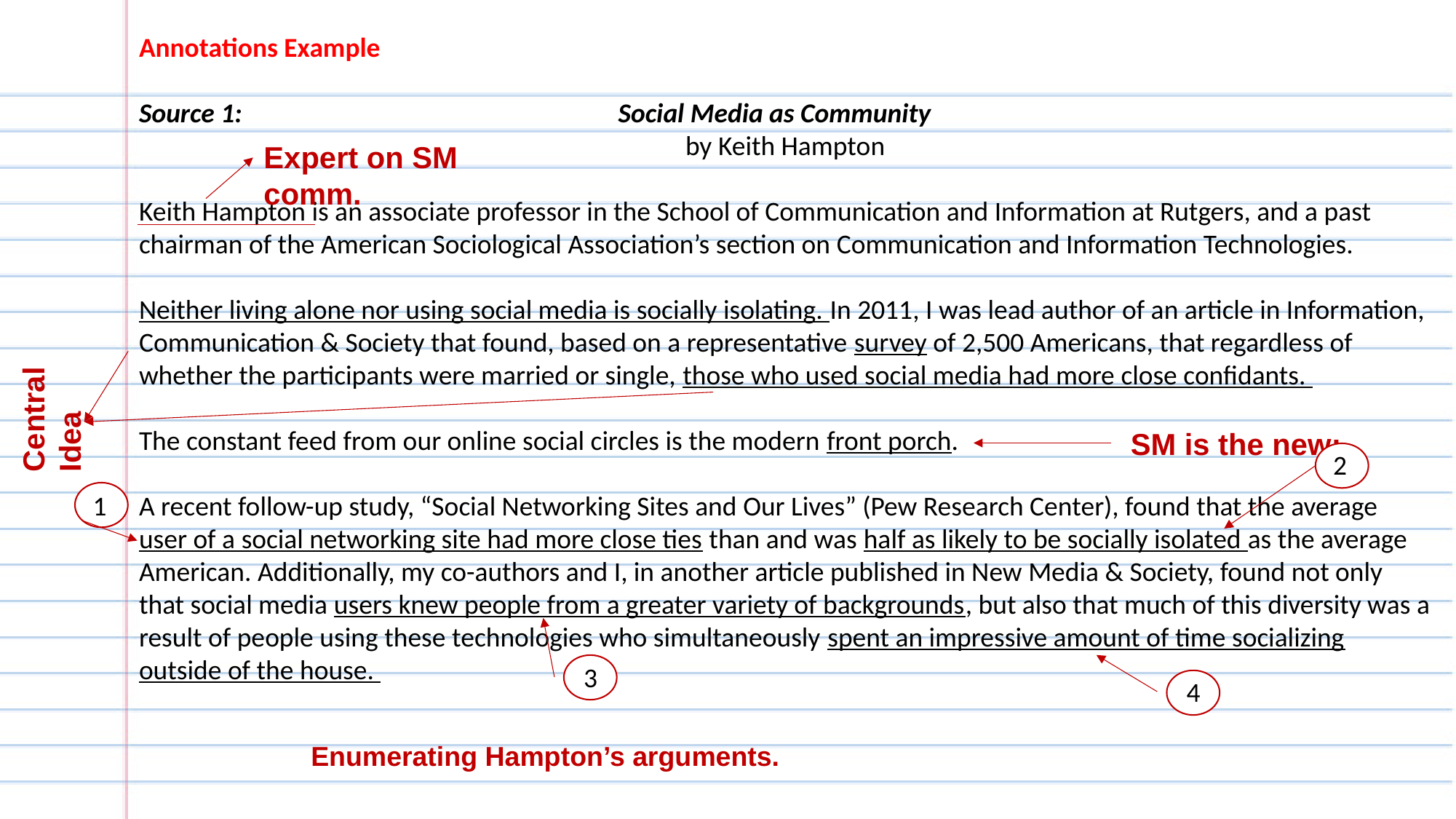

Annotations Example

Source 1:                                                             Social Media as Community
by Keith Hampton

Keith Hampton is an associate professor in the School of Communication and Information at Rutgers, and a past chairman of the American Sociological Association’s section on Communication and Information Technologies.

Neither living alone nor using social media is socially isolating. In 2011, I was lead author of an article in Information, Communication & Society that found, based on a representative survey of 2,500 Americans, that regardless of whether the participants were married or single, those who used social media had more close confidants.

The constant feed from our online social circles is the modern front porch.

A recent follow-up study, “Social Networking Sites and Our Lives” (Pew Research Center), found that the average user of a social networking site had more close ties than and was half as likely to be socially isolated as the average American. Additionally, my co-authors and I, in another article published in New Media & Society, found not only that social media users knew people from a greater variety of backgrounds, but also that much of this diversity was a result of people using these technologies who simultaneously spent an impressive amount of time socializing outside of the house.

Expert on SM comm.
Central Idea
SM is the new:
2

1
1
1
3
4

Enumerating Hampton’s arguments.